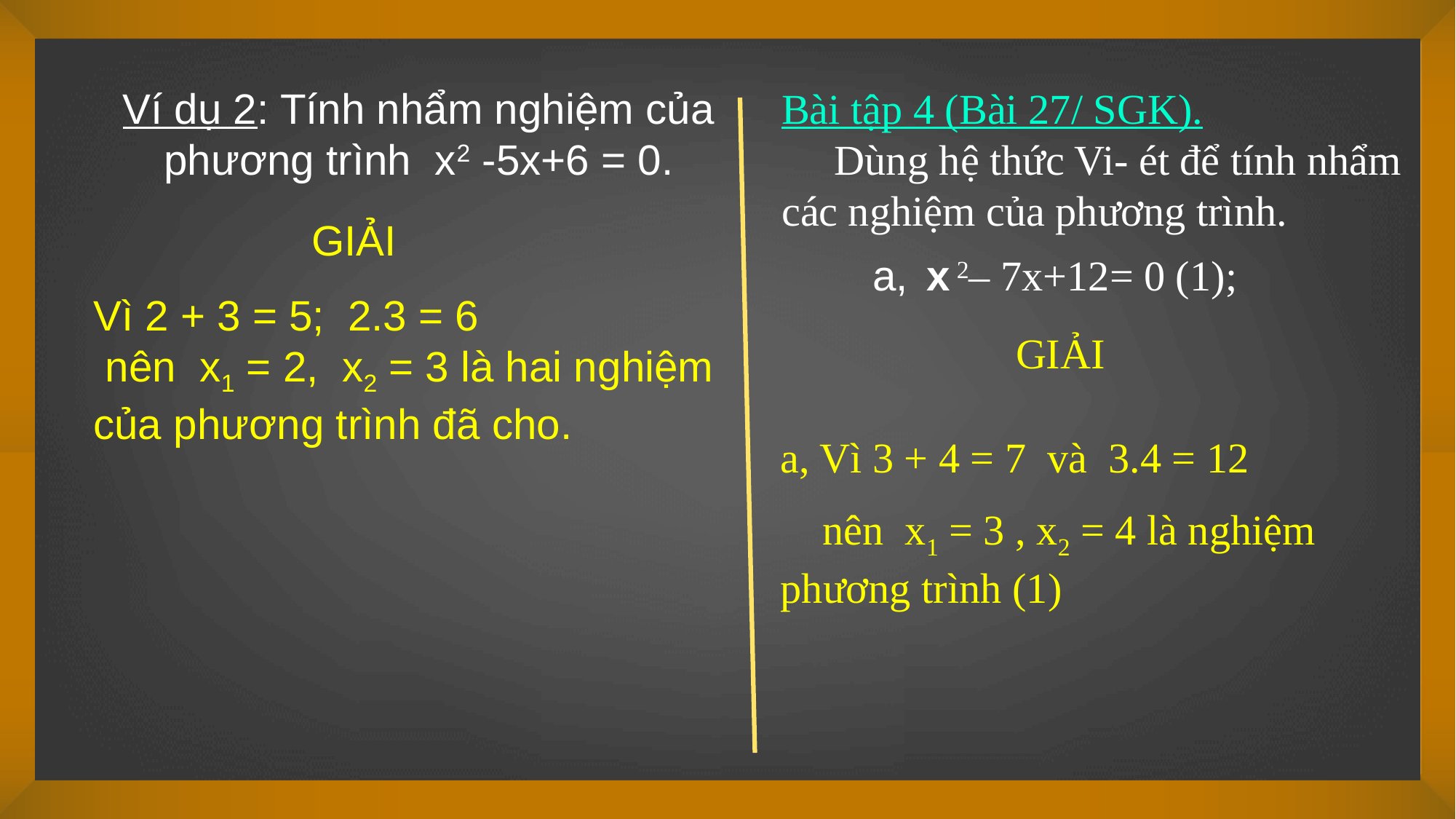

Ví dụ 2: Tính nhẩm nghiệm của phương trình  x2 -5x+6 = 0.
Bài tập 4 (Bài 27/ SGK).                          Dùng hệ thức Vi- ét để tính nhẩm các nghiệm của phương trình.
GIẢI
a,   x 2– 7x+12= 0 (1);
Vì 2 + 3 = 5;  2.3 = 6
 nên  x1 = 2,  x2 = 3 là hai nghiệm của phương trình đã cho.
GIẢI
a, Vì 3 + 4 = 7  và  3.4 = 12
    nên  x1 = 3 , x2 = 4 là nghiệm phương trình (1)